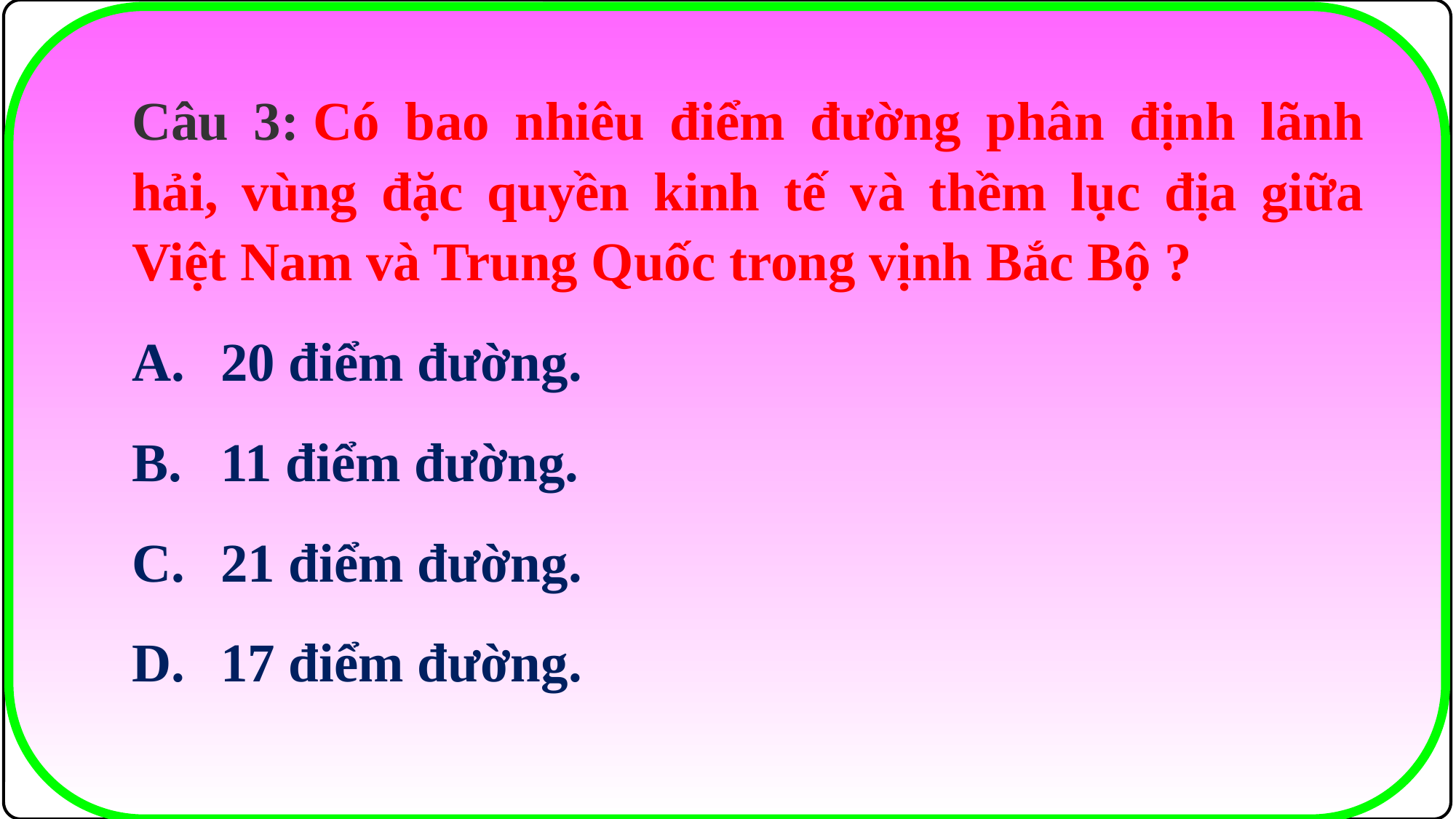

Câu 3: Có bao nhiêu điểm đường phân định lãnh hải, vùng đặc quyền kinh tế và thềm lục địa giữa Việt Nam và Trung Quốc trong vịnh Bắc Bộ ?
20 điểm đường.
11 điểm đường.
21 điểm đường.
17 điểm đường.